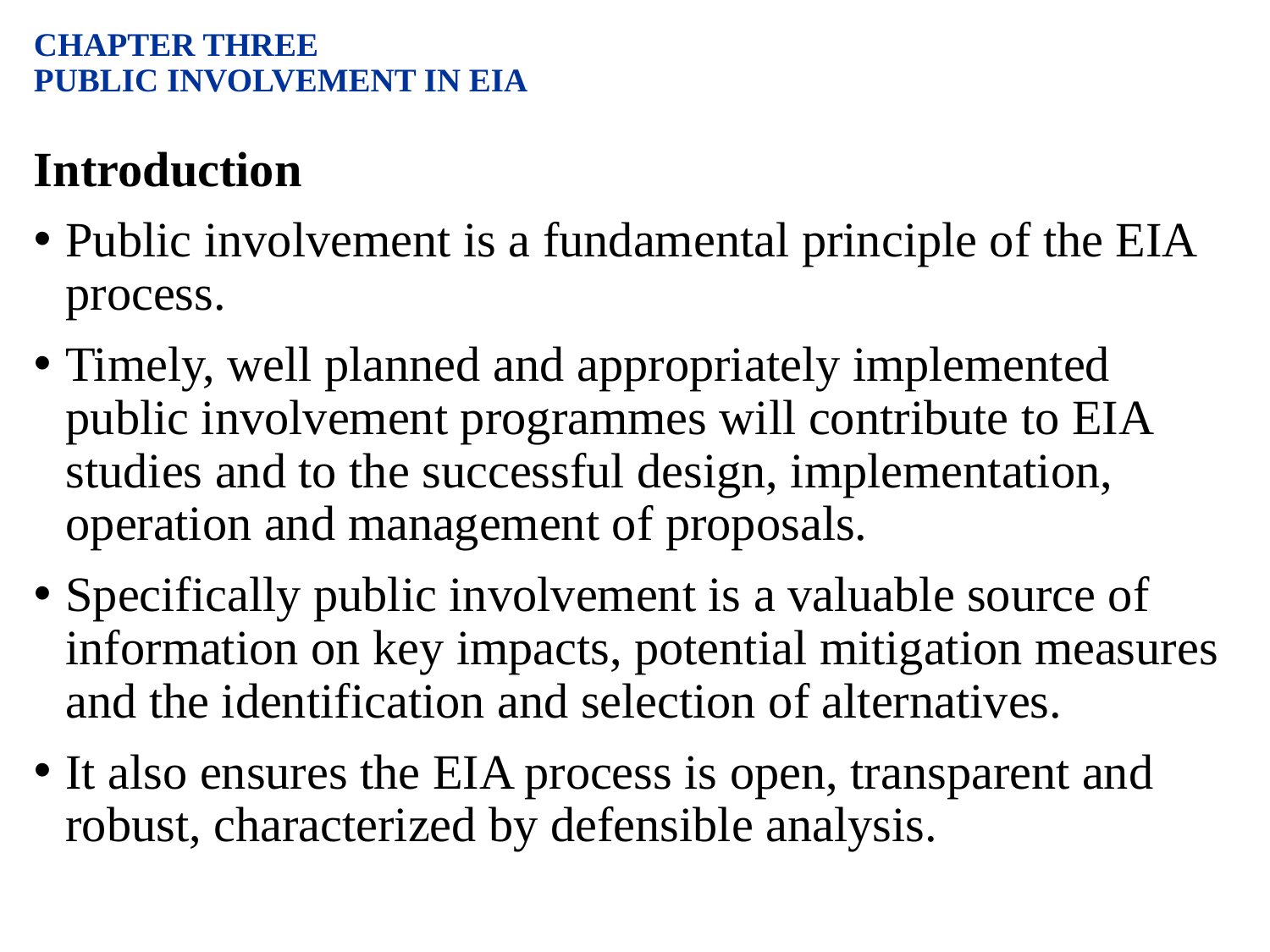

# CHAPTER THREE PUBLIC INVOLVEMENT IN EIA
Introduction
Public involvement is a fundamental principle of the EIA process.
Timely, well planned and appropriately implemented public involvement programmes will contribute to EIA studies and to the successful design, implementation, operation and management of proposals.
Specifically public involvement is a valuable source of information on key impacts, potential mitigation measures and the identification and selection of alternatives.
It also ensures the EIA process is open, transparent and robust, characterized by defensible analysis.